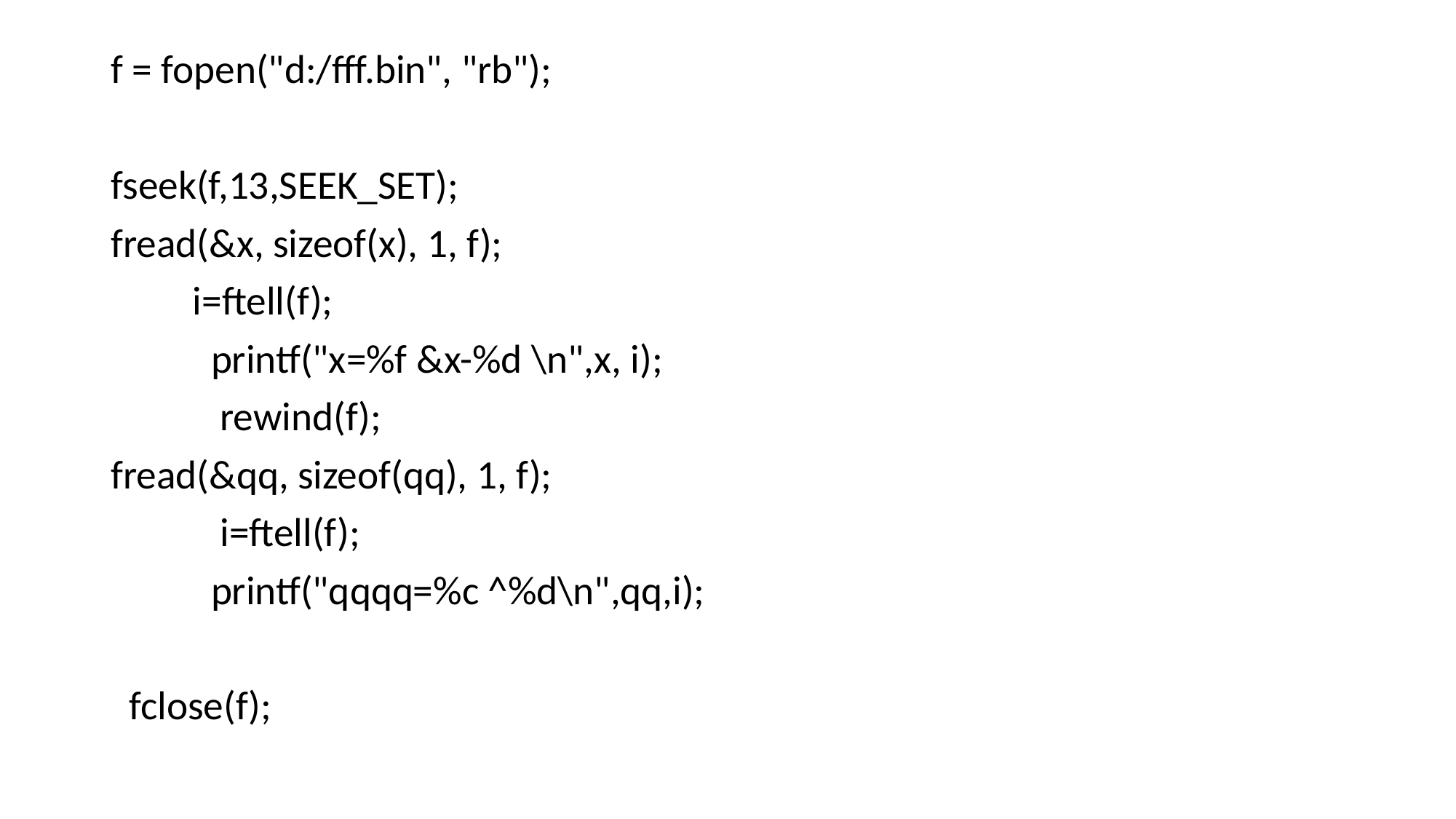

#
f = fopen("d:/fff.bin", "rb");

fseek(f,13,SEEK_SET);
fread(&x, sizeof(x), 1, f);
         i=ftell(f);
           printf("x=%f &x-%d \n",x, i);
            rewind(f);
fread(&qq, sizeof(qq), 1, f);
            i=ftell(f);
           printf("qqqq=%c ^%d\n",qq,i);

  fclose(f);